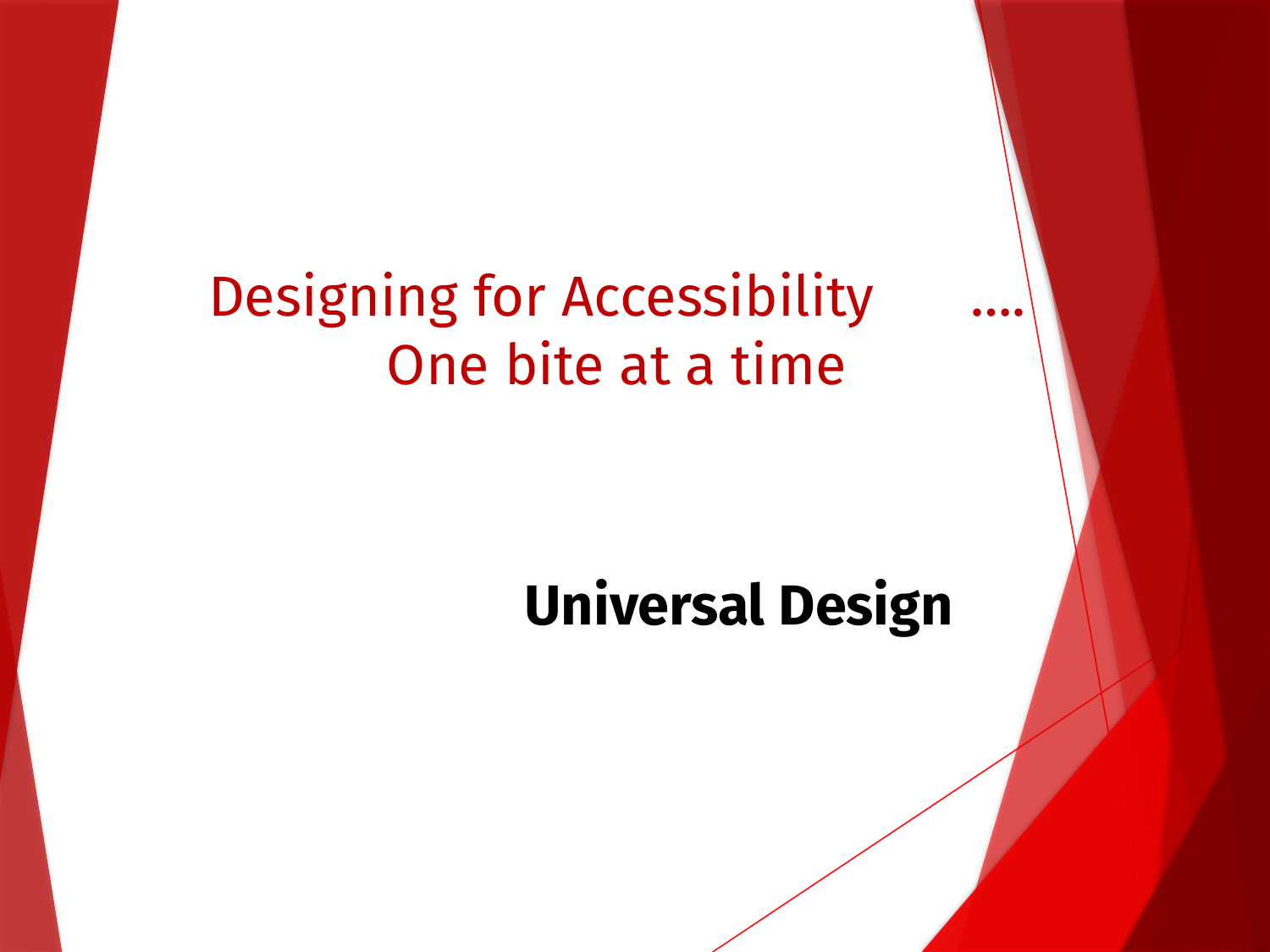

# Designing for Accessibility	…. One bite at a time
Universal Design